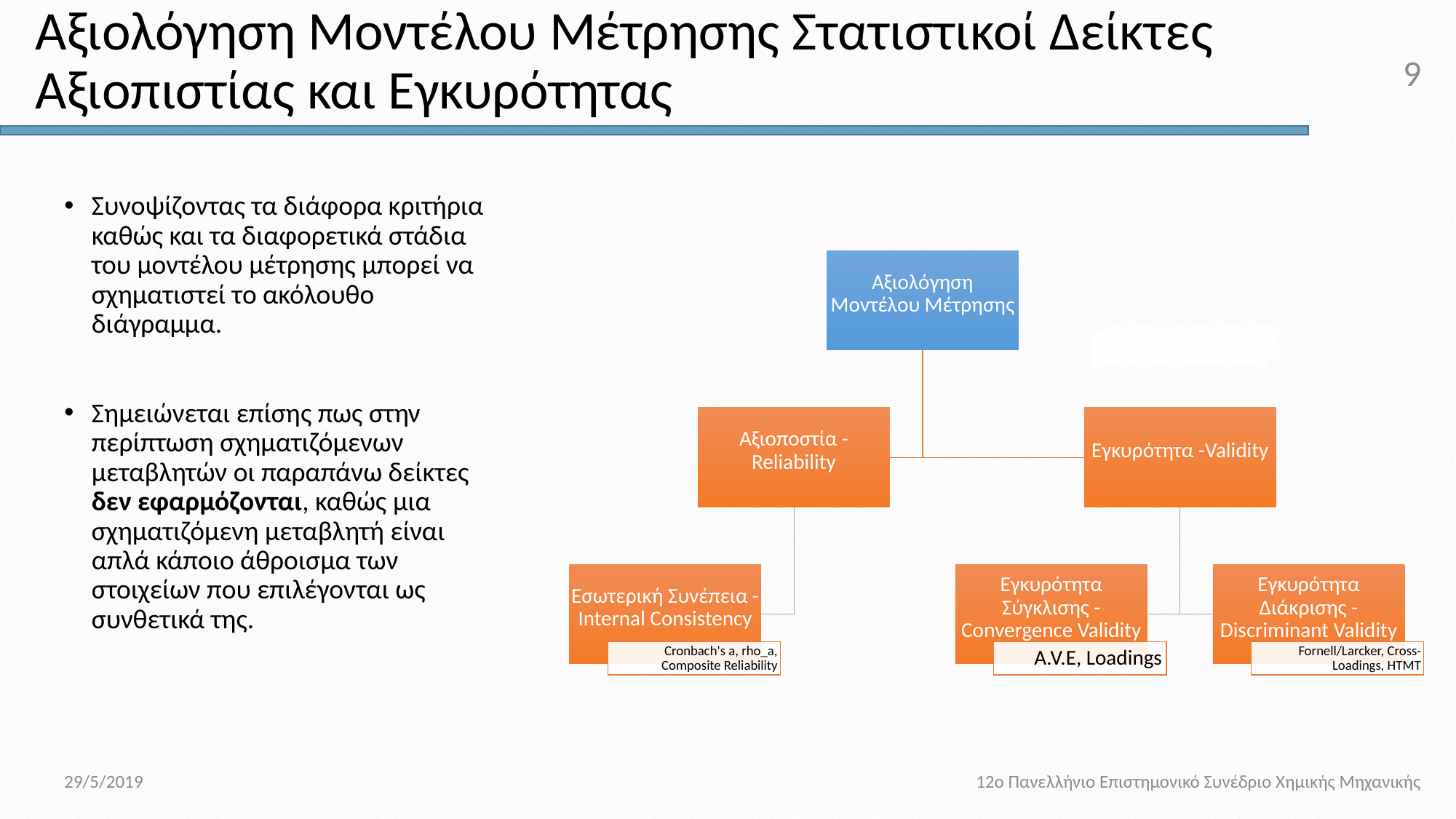

# Αξιολόγηση Μοντέλου Μέτρησης Στατιστικοί Δείκτες Αξιοπιστίας και Εγκυρότητας
9
Αξιολόγηση Μοντέλου Μέτρησης

Αξιοποστία -Reliability

Εσωτερική Συνέπεια -Internal Consistency
Cronbach's a, rho_a, Composite Reliability
Εγκυρότητα -Validity

Εγκυρότητα Σύγκλισης -Convergence Validity
A.V.E, Loadings
Εγκυρότητα Διάκρισης -Discriminant Validity
Fornell/Larcker, Cross-Loadings, HTMT
Συνοψίζοντας τα διάφορα κριτήρια καθώς και τα διαφορετικά στάδια του μοντέλου μέτρησης μπορεί να σχηματιστεί το ακόλουθο διάγραμμα.

Σημειώνεται επίσης πως στην περίπτωση σχηματιζόμενων μεταβλητών οι παραπάνω δείκτες δεν εφαρμόζονται, καθώς μια σχηματιζόμενη μεταβλητή είναι απλά κάποιο άθροισμα των στοιχείων που επιλέγονται ως συνθετικά της.
29/5/2019
12o Πανελλήνιο Επιστημονικό Συνέδριο Χημικής Μηχανικής